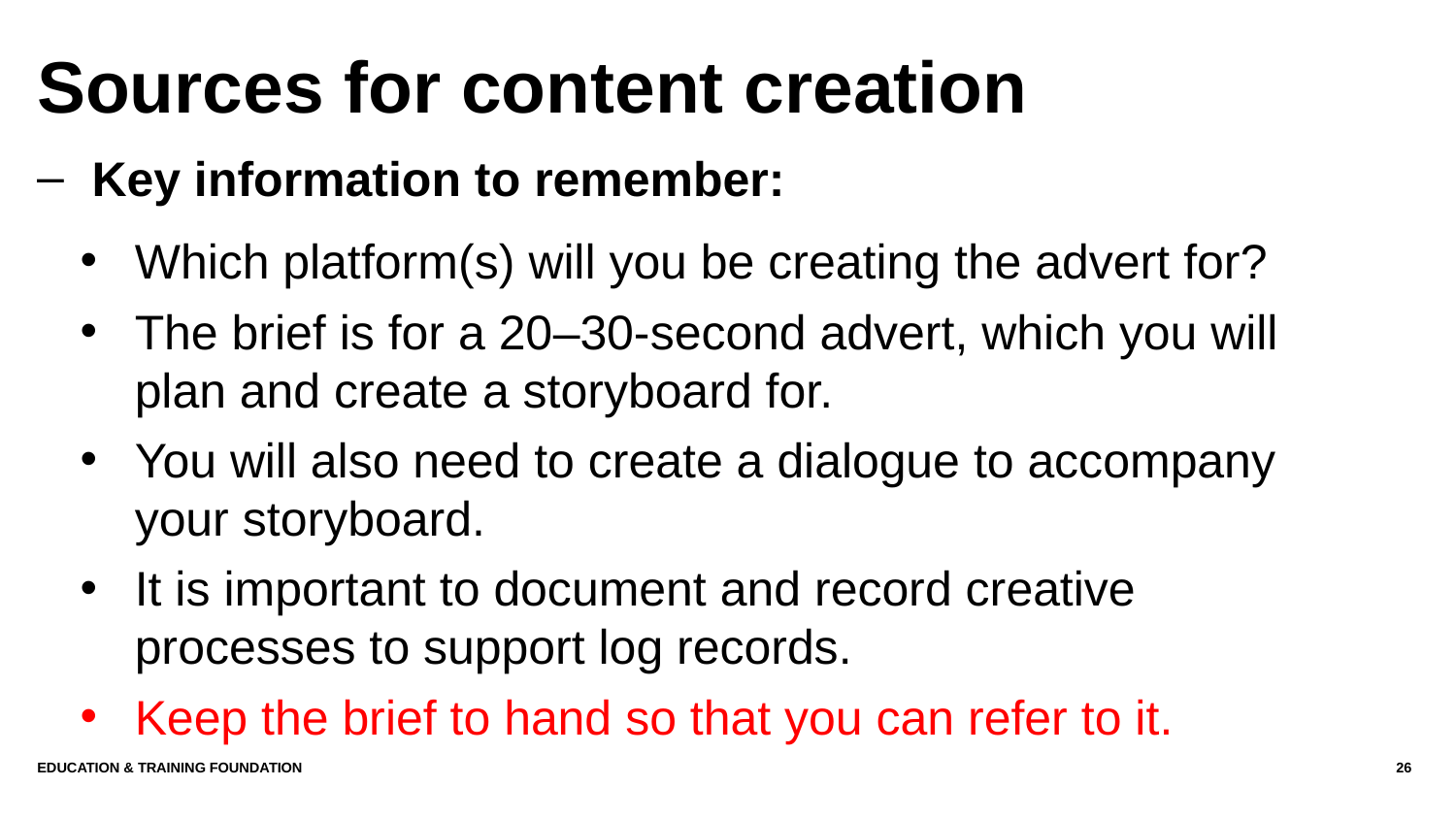

# Sources for content creation
Key information to remember:
Which platform(s) will you be creating the advert for?
The brief is for a 20–30-second advert, which you will plan and create a storyboard for.
You will also need to create a dialogue to accompany your storyboard.
It is important to document and record creative processes to support log records.
Keep the brief to hand so that you can refer to it.
Education & Training Foundation
26